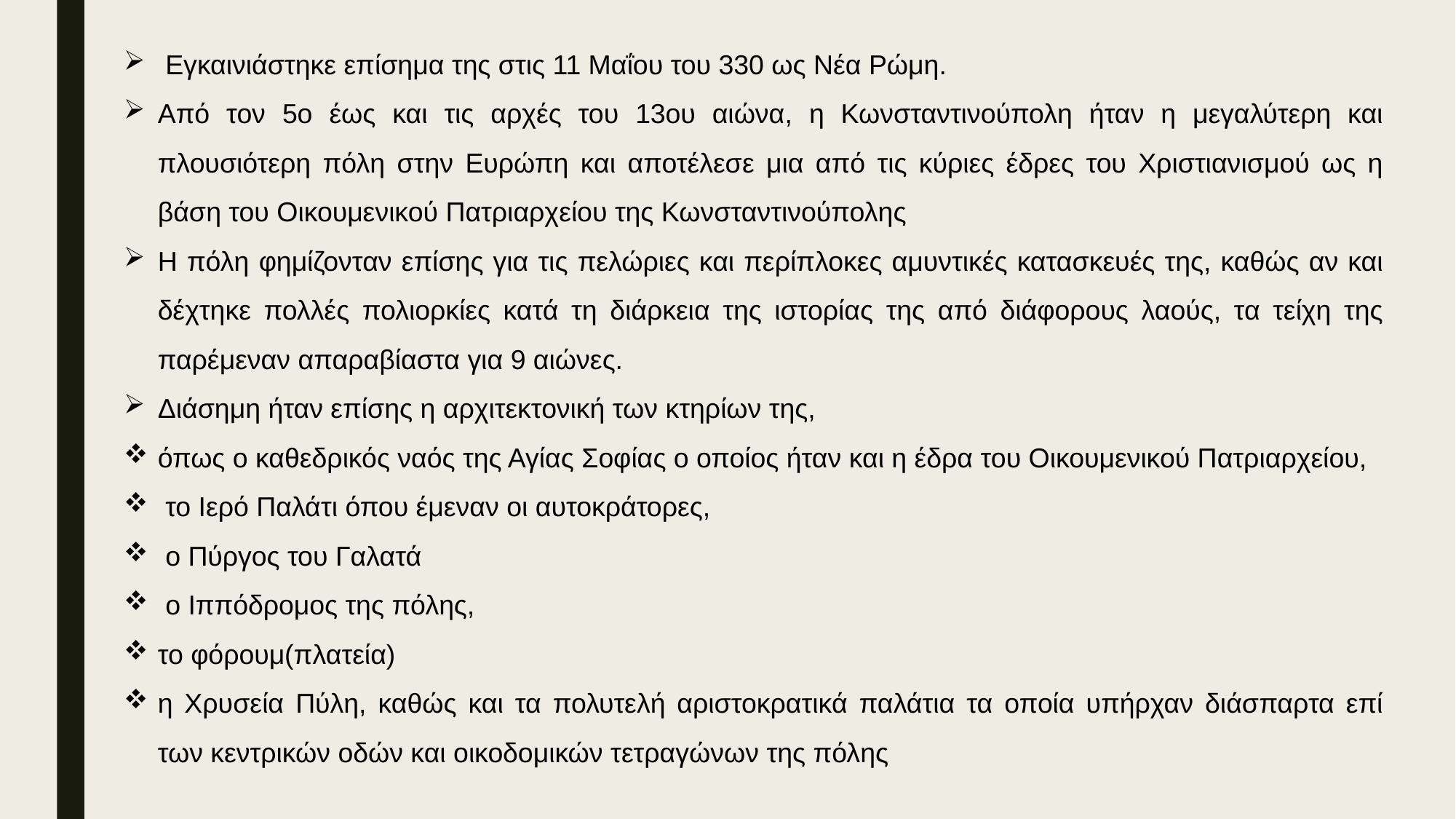

Εγκαινιάστηκε επίσημα της στις 11 Μαΐου του 330 ως Νέα Ρώμη.
Από τον 5ο έως και τις αρχές του 13ου αιώνα, η Κωνσταντινούπολη ήταν η μεγαλύτερη και πλουσιότερη πόλη στην Ευρώπη και αποτέλεσε μια από τις κύριες έδρες του Χριστιανισμού ως η βάση του Οικουμενικού Πατριαρχείου της Κωνσταντινούπολης
Η πόλη φημίζονταν επίσης για τις πελώριες και περίπλοκες αμυντικές κατασκευές της, καθώς αν και δέχτηκε πολλές πολιορκίες κατά τη διάρκεια της ιστορίας της από διάφορους λαούς, τα τείχη της παρέμεναν απαραβίαστα για 9 αιώνες.
Διάσημη ήταν επίσης η αρχιτεκτονική των κτηρίων της,
όπως ο καθεδρικός ναός της Αγίας Σοφίας ο οποίος ήταν και η έδρα του Οικουμενικού Πατριαρχείου,
 το Ιερό Παλάτι όπου έμεναν οι αυτοκράτορες,
 ο Πύργος του Γαλατά
 ο Ιππόδρομος της πόλης,
το φόρουμ(πλατεία)
η Χρυσεία Πύλη, καθώς και τα πολυτελή αριστοκρατικά παλάτια τα οποία υπήρχαν διάσπαρτα επί των κεντρικών οδών και οικοδομικών τετραγώνων της πόλης